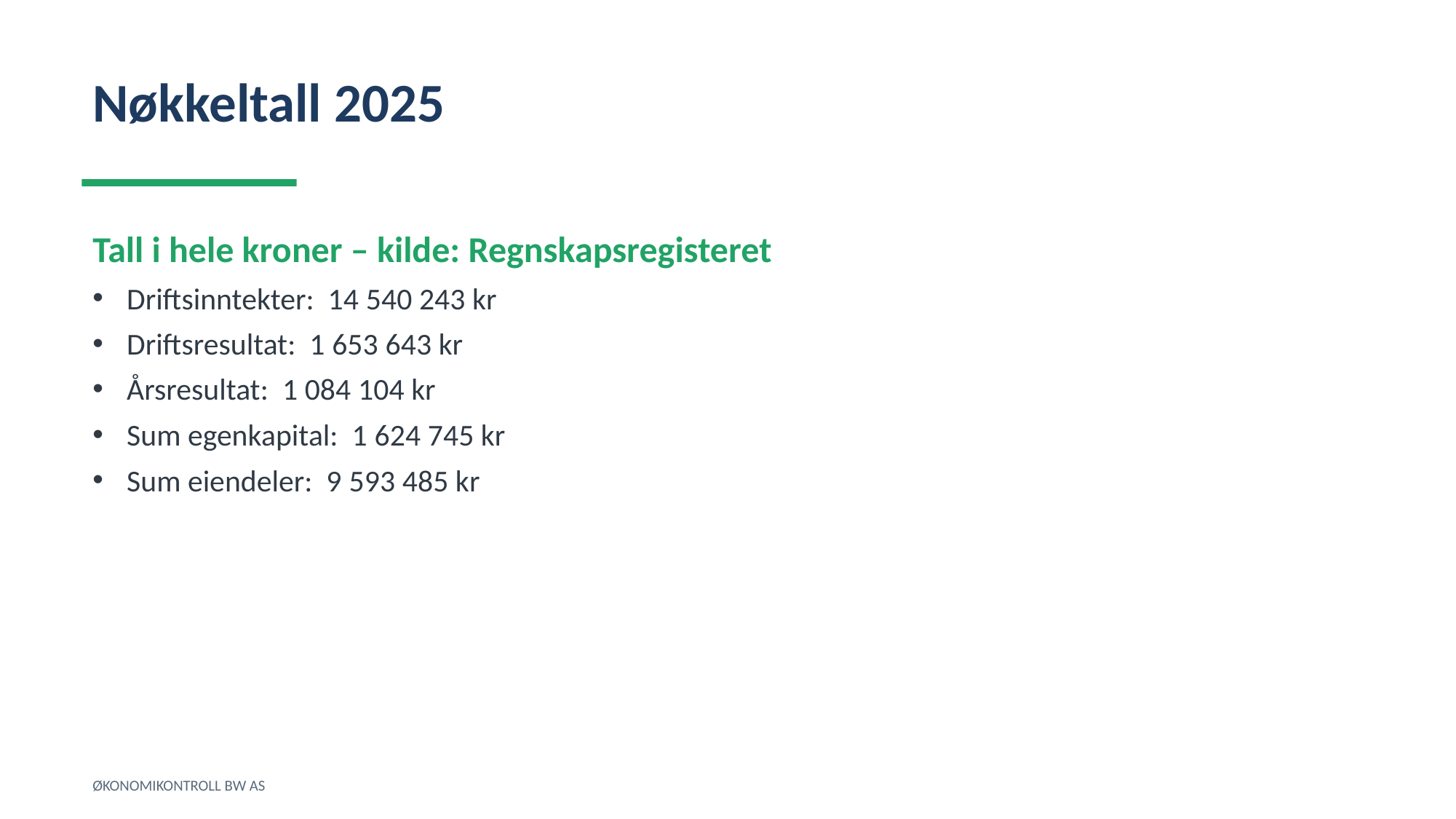

Nøkkeltall 2025

Tall i hele kroner – kilde: Regnskapsregisteret
Driftsinntekter:  14 540 243 kr
Driftsresultat:  1 653 643 kr
Årsresultat:  1 084 104 kr
Sum egenkapital:  1 624 745 kr
Sum eiendeler:  9 593 485 kr
ØKONOMIKONTROLL BW AS